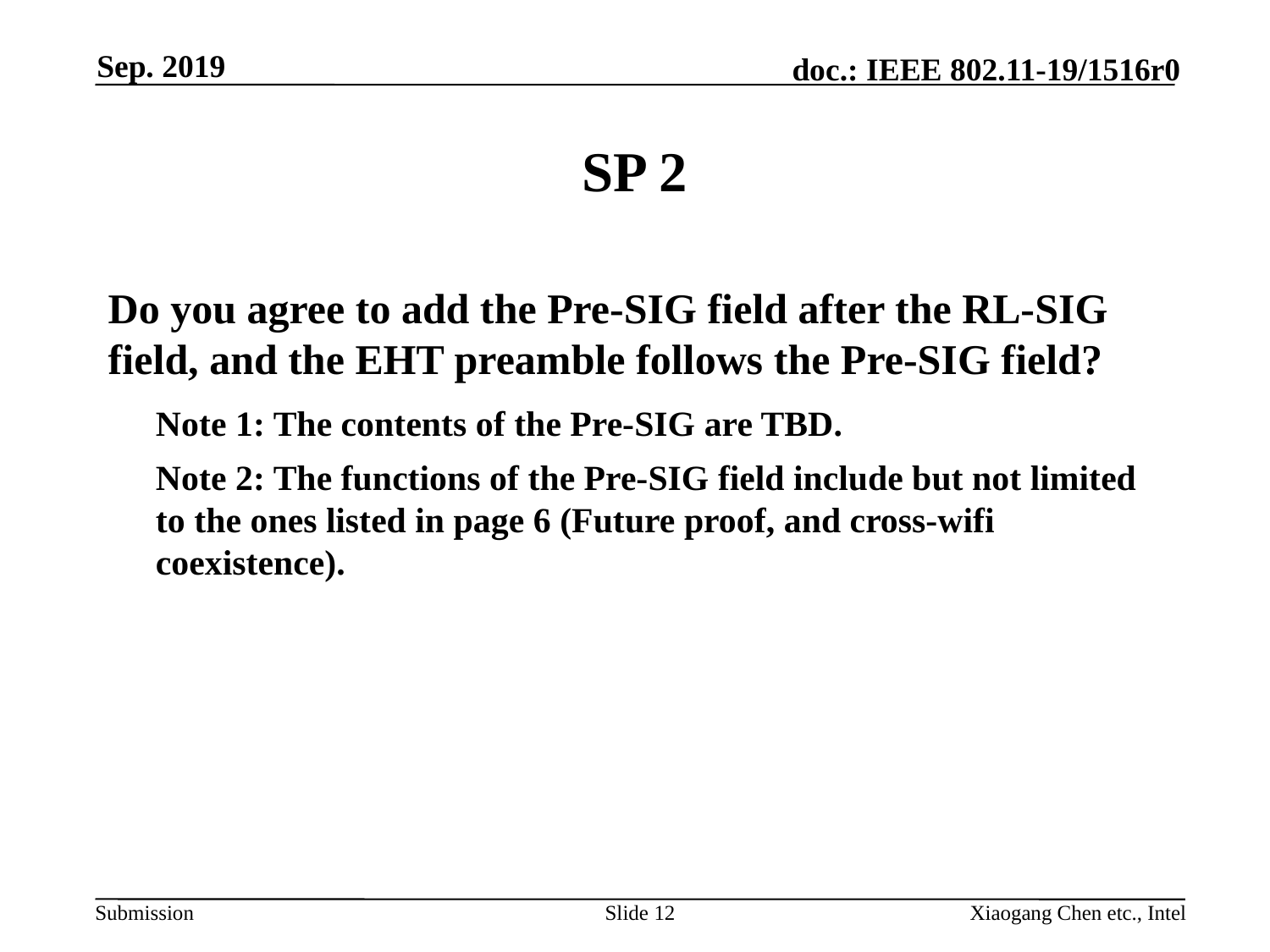

Sep. 2019
# SP 2
Do you agree to add the Pre-SIG field after the RL-SIG field, and the EHT preamble follows the Pre-SIG field?
	Note 1: The contents of the Pre-SIG are TBD.
	Note 2: The functions of the Pre-SIG field include but not limited to the ones listed in page 6 (Future proof, and cross-wifi coexistence).

Slide 12
Xiaogang Chen etc., Intel